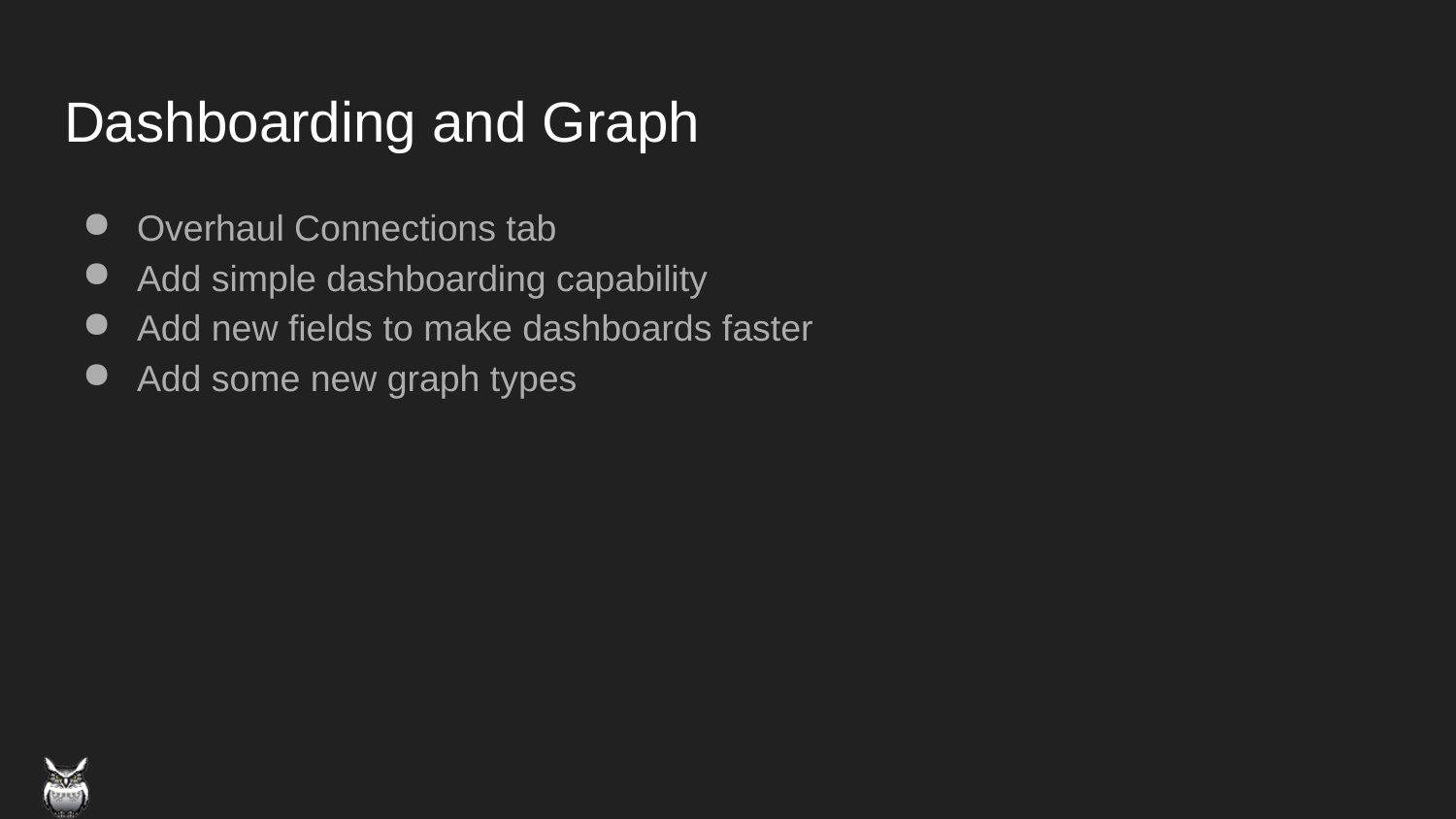

# Dashboarding and Graph
Overhaul Connections tab
Add simple dashboarding capability
Add new fields to make dashboards faster
Add some new graph types